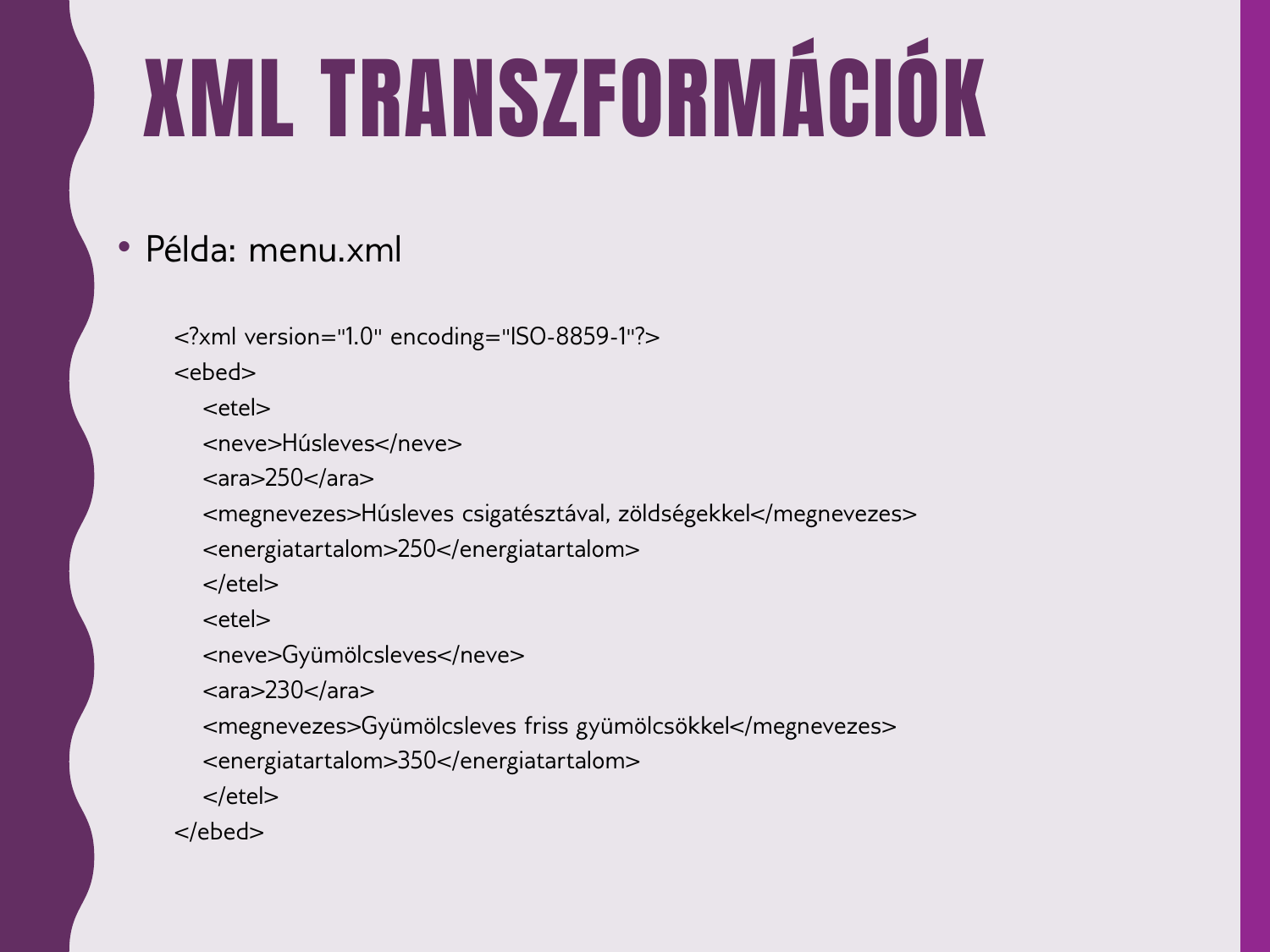

# XML transzformációk
Példa: menu.xml
<?xml version="1.0" encoding="ISO-8859-1"?>
<ebed>
	<etel>
		<neve>Húsleves</neve>
		<ara>250</ara>
		<megnevezes>Húsleves csigatésztával, zöldségekkel</megnevezes>
		<energiatartalom>250</energiatartalom>
	</etel>
	<etel>
		<neve>Gyümölcsleves</neve>
		<ara>230</ara>
		<megnevezes>Gyümölcsleves friss gyümölcsökkel</megnevezes>
		<energiatartalom>350</energiatartalom>
	</etel>
</ebed>